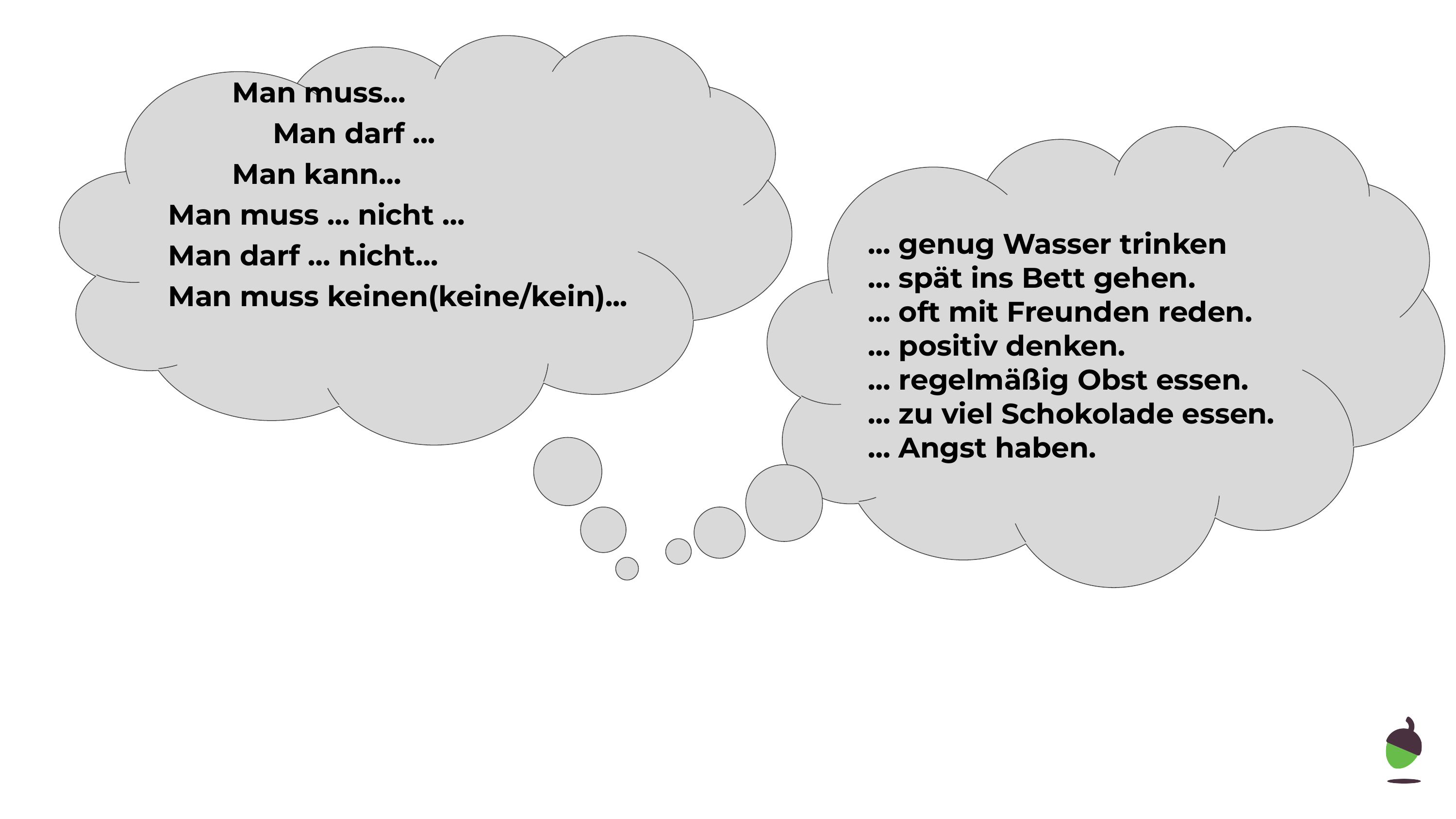

Man muss…
	    Man darf ...
        Man kann…
Man muss … nicht …
Man darf … nicht…
Man muss keinen(keine/kein)...

… genug Wasser trinken
… spät ins Bett gehen.
… oft mit Freunden reden.
… positiv denken.
… regelmäßig Obst essen.
… zu viel Schokolade essen.
… Angst haben.